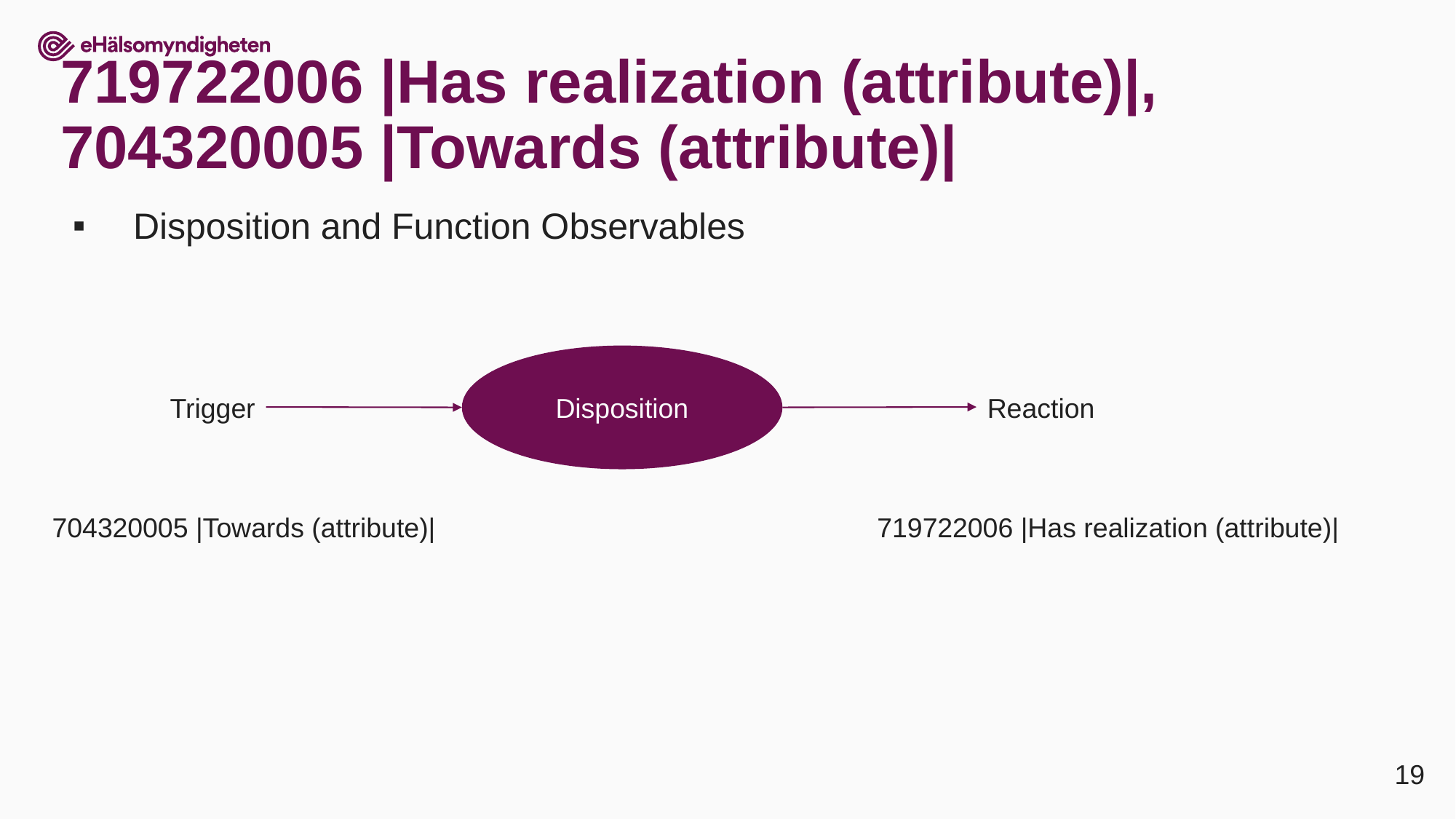

# 719722006 |Has realization (attribute)|, 704320005 |Towards (attribute)|
Disposition and Function Observables
Disposition
Trigger
Reaction
704320005 |Towards (attribute)|
719722006 |Has realization (attribute)|
19